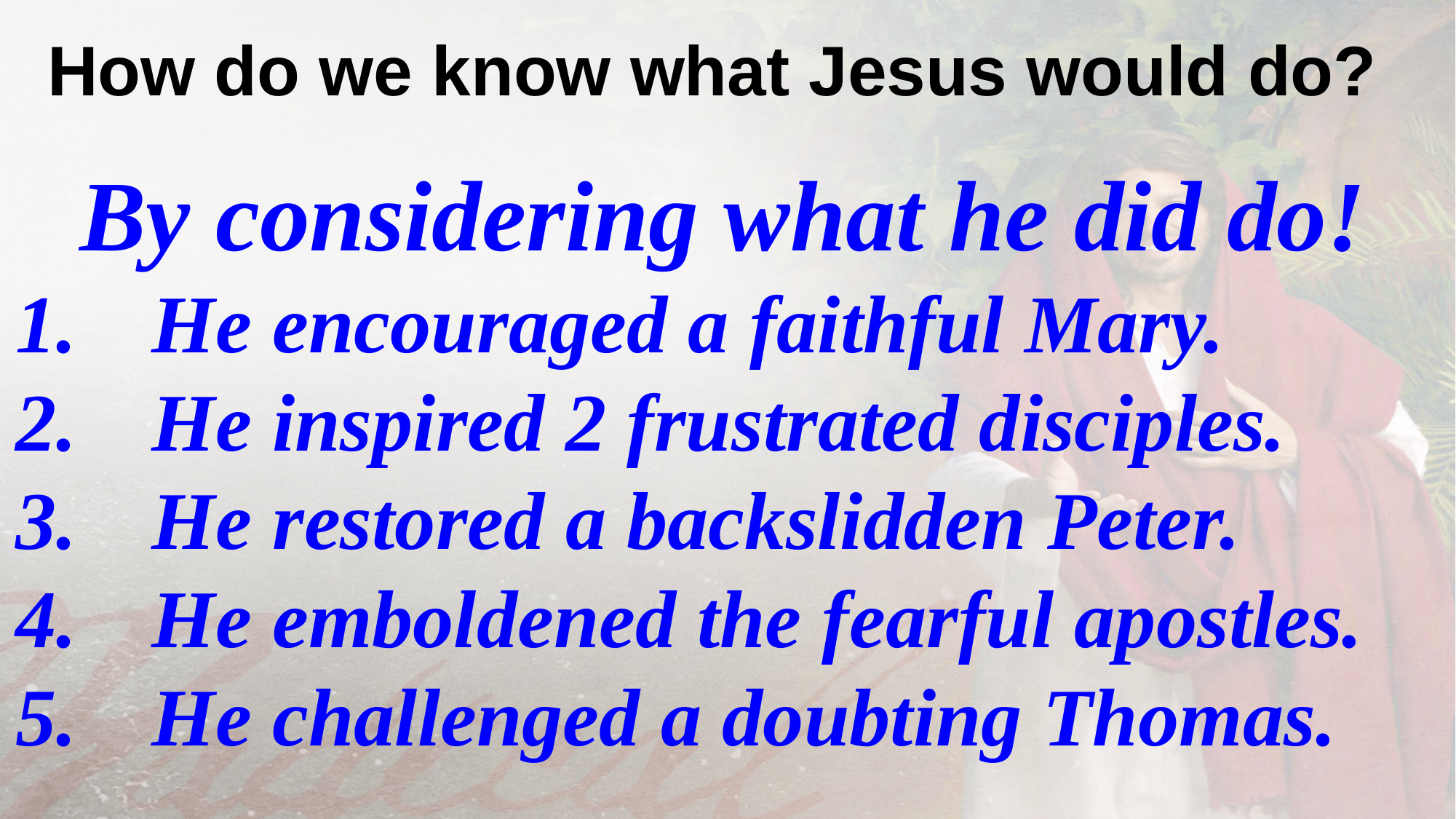

How do we know what Jesus would do?

By considering what he did do!
He encouraged a faithful Mary.
He inspired 2 frustrated disciples.
He restored a backslidden Peter.
He emboldened the fearful apostles.
He challenged a doubting Thomas.